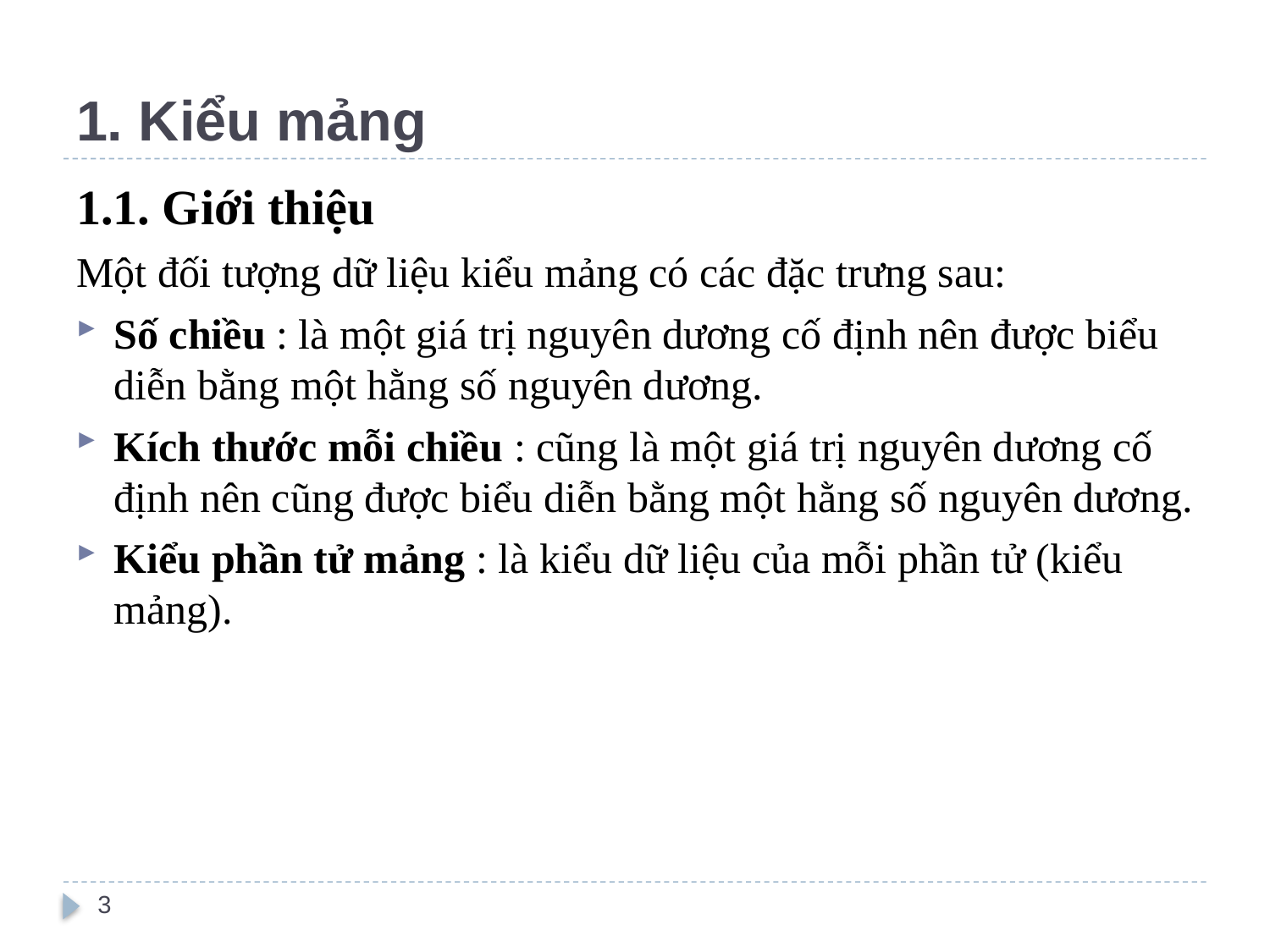

# 1. Kiểu mảng
1.1. Giới thiệu
Một đối tượng dữ liệu kiểu mảng có các đặc trưng sau:
Số chiều : là một giá trị nguyên dương cố định nên được biểu diễn bằng một hằng số nguyên dương.
Kích thước mỗi chiều : cũng là một giá trị nguyên dương cố định nên cũng được biểu diễn bằng một hằng số nguyên dương.
Kiểu phần tử mảng : là kiểu dữ liệu của mỗi phần tử (kiểu mảng).

3